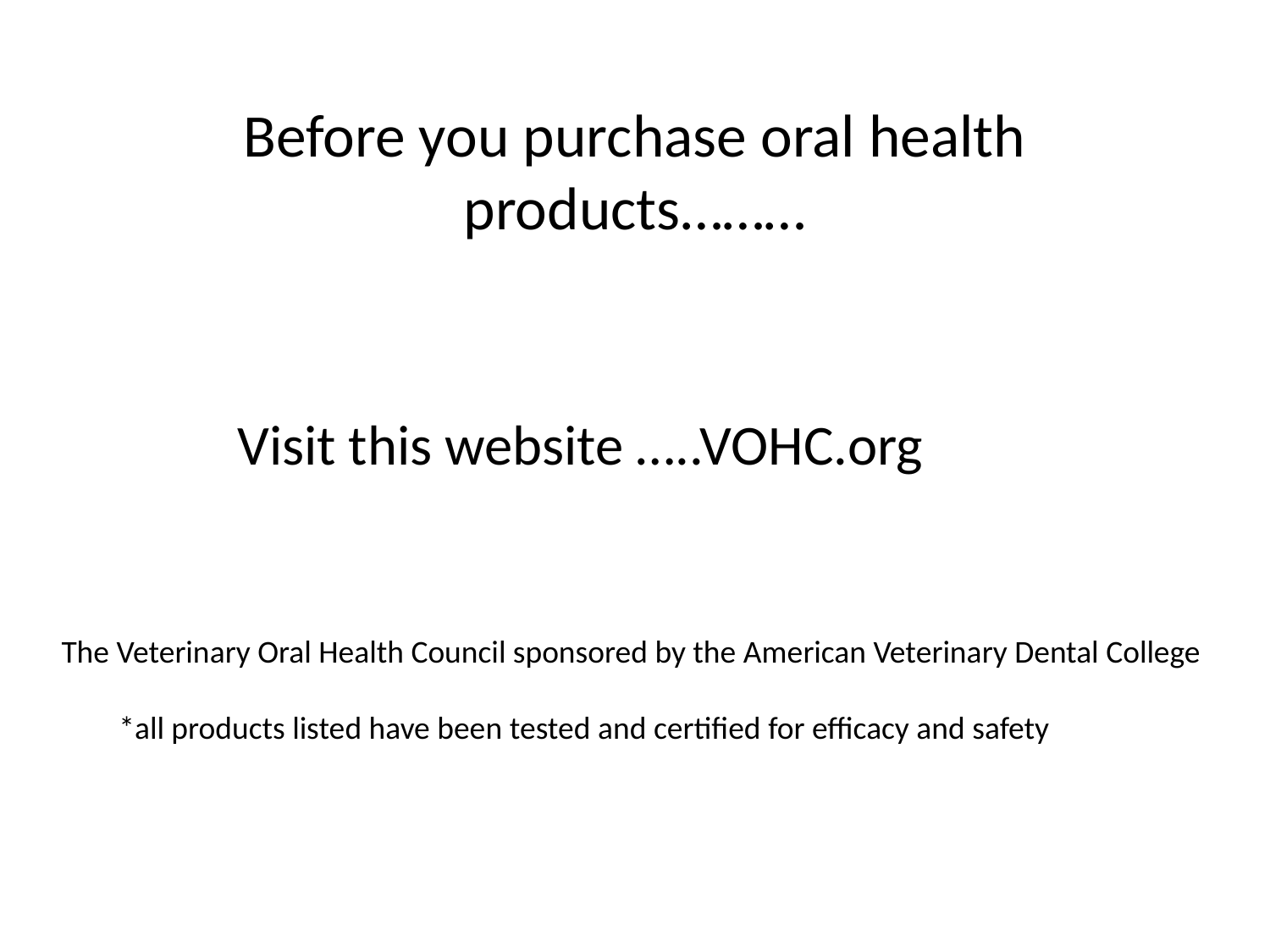

# Before you purchase oral health products………
Visit this website …..VOHC.org
The Veterinary Oral Health Council sponsored by the American Veterinary Dental College

        *all products listed have been tested and certified for efficacy and safety